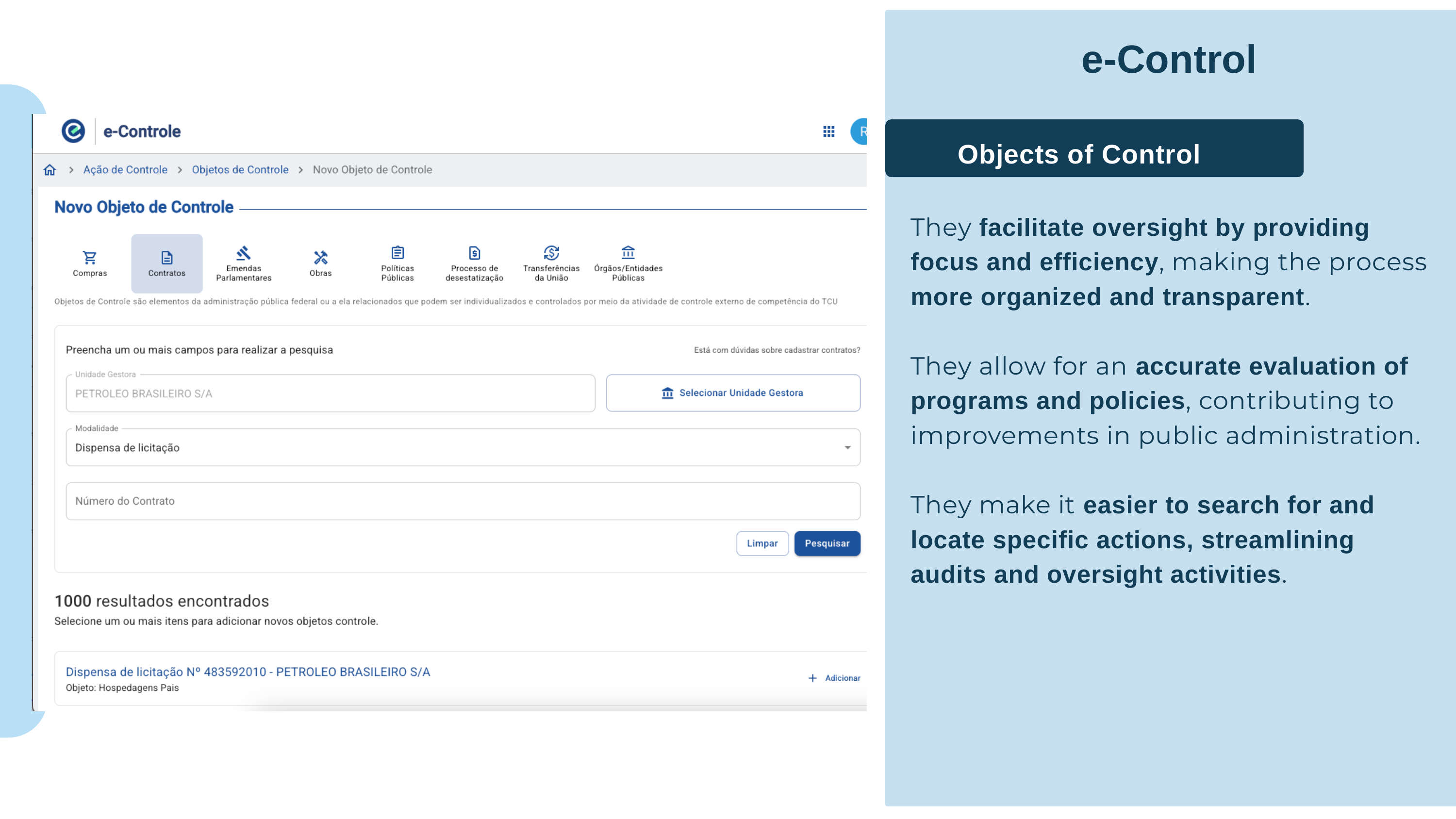

e-Control

Objects of Control

They facilitate oversight by providing focus and efficiency, making the process more organized and transparent.

They allow for an accurate evaluation of programs and policies, contributing to improvements in public administration.

They make it easier to search for and locate specific actions, streamlining audits and oversight activities.